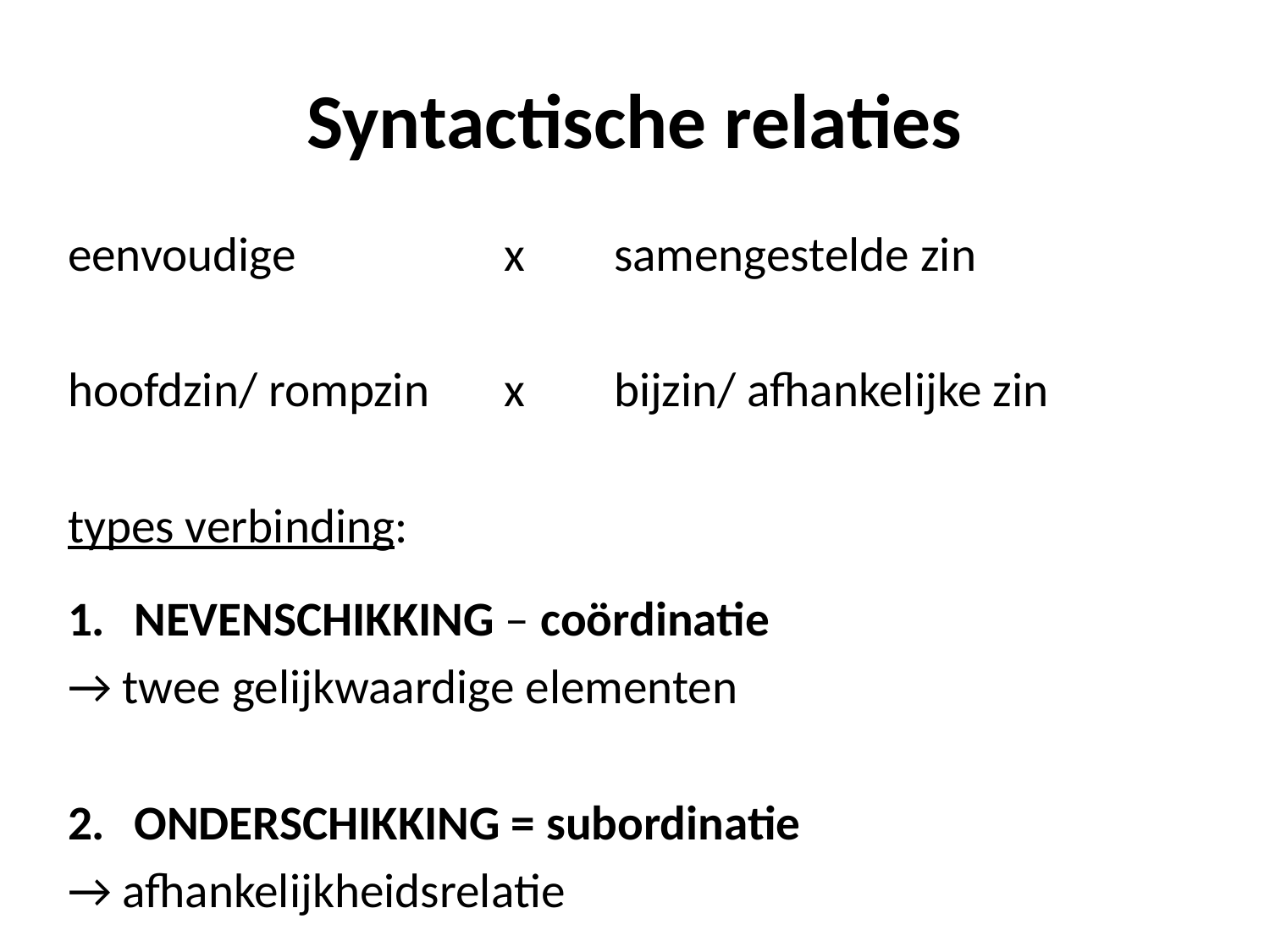

# Syntactische relaties
eenvoudige            	x   	samengestelde zin

hoofdzin/ rompzin 	x    	bijzin/ afhankelijke zin

types verbinding:

NEVENSCHIKKING – coördinatie
→ twee gelijkwaardige elementen

ONDERSCHIKKING = subordinatie
→ afhankelijkheidsrelatie